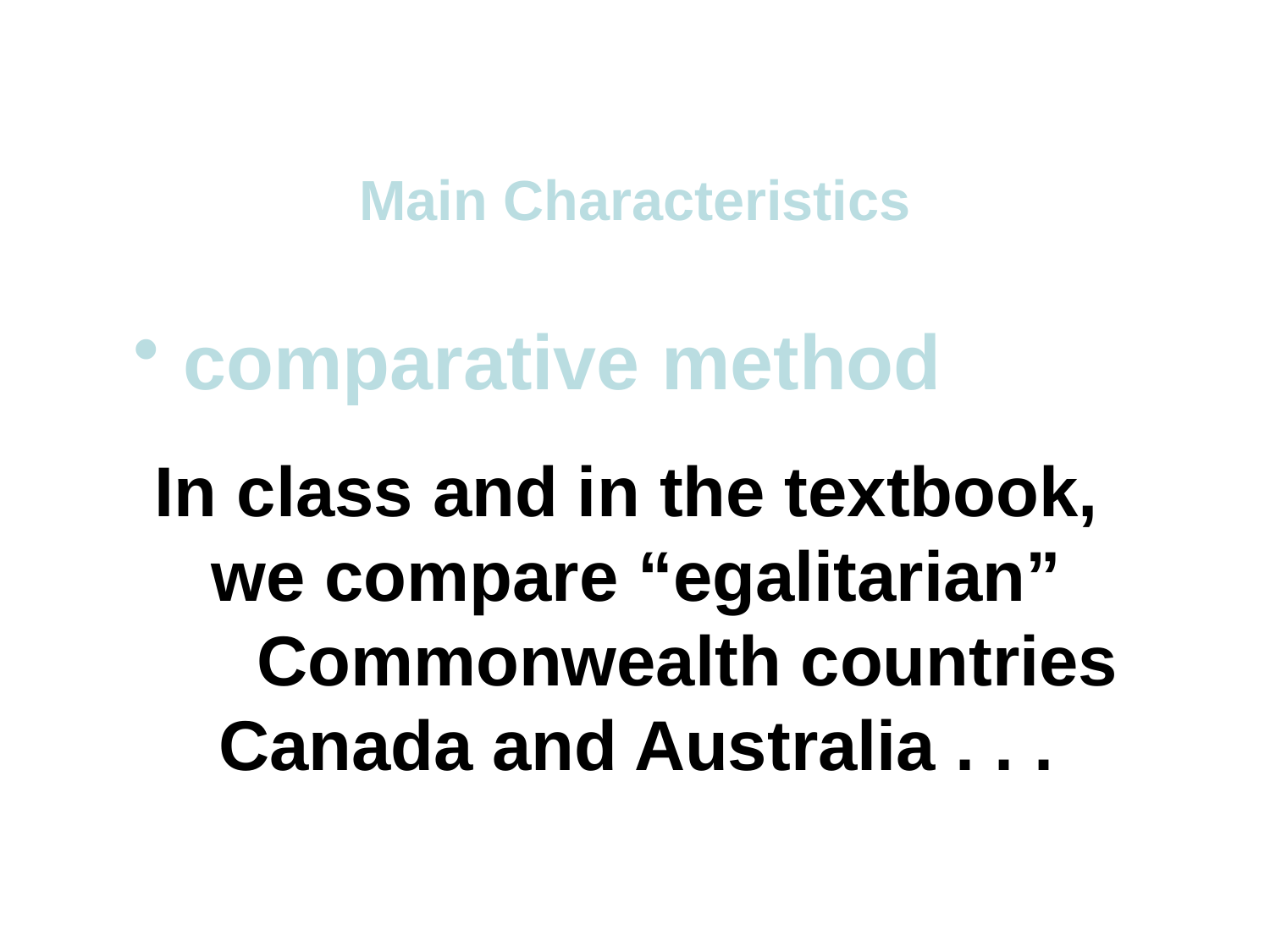

Main Characteristics
 comparative method
In class and in the textbook,
we compare “egalitarian” Commonwealth countries
Canada and Australia . . .